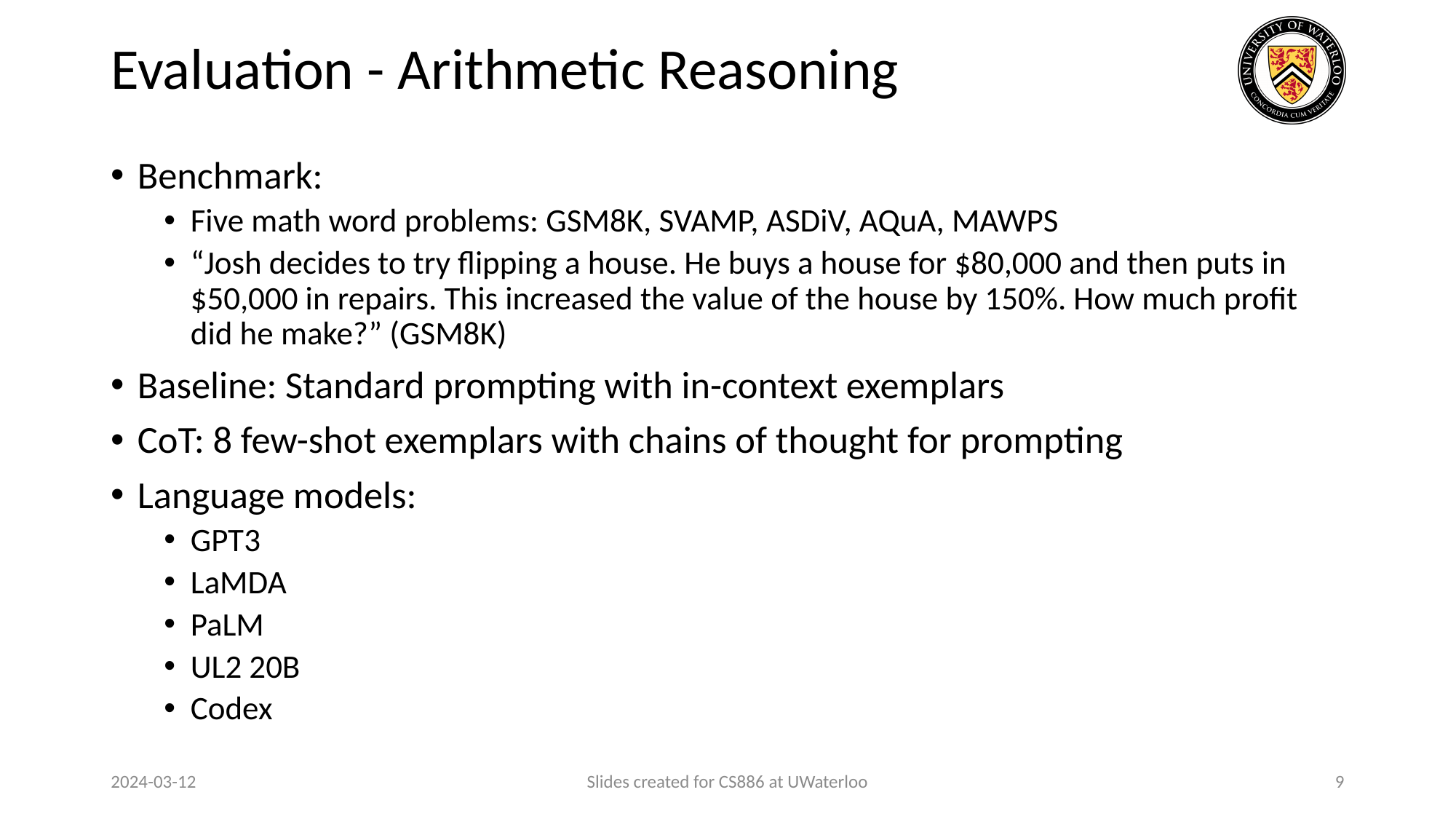

# Evaluation - Arithmetic Reasoning
Benchmark:
Five math word problems: GSM8K, SVAMP, ASDiV, AQuA, MAWPS
“Josh decides to try flipping a house. He buys a house for $80,000 and then puts in $50,000 in repairs. This increased the value of the house by 150%. How much profit did he make?” (GSM8K)
Baseline: Standard prompting with in-context exemplars
CoT: 8 few-shot exemplars with chains of thought for prompting
Language models:
GPT3
LaMDA
PaLM
UL2 20B
Codex

2024-03-12
Slides created for CS886 at UWaterloo
9